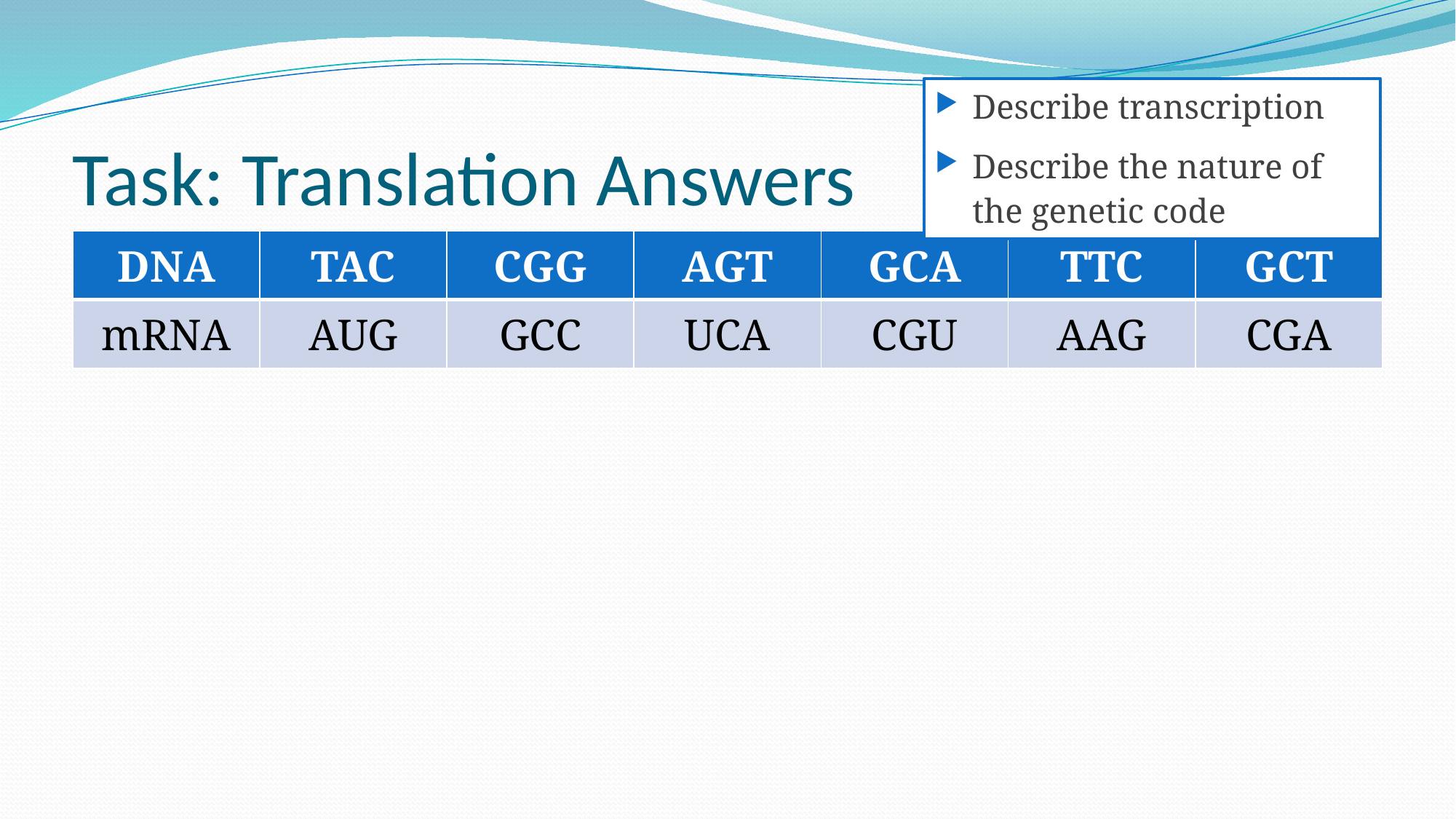

Describe transcription
Describe the nature of the genetic code
# Task: Translation Answers
| DNA | TAC | CGG | AGT | GCA | TTC | GCT |
| --- | --- | --- | --- | --- | --- | --- |
| mRNA | AUG | GCC | UCA | CGU | AAG | CGA |